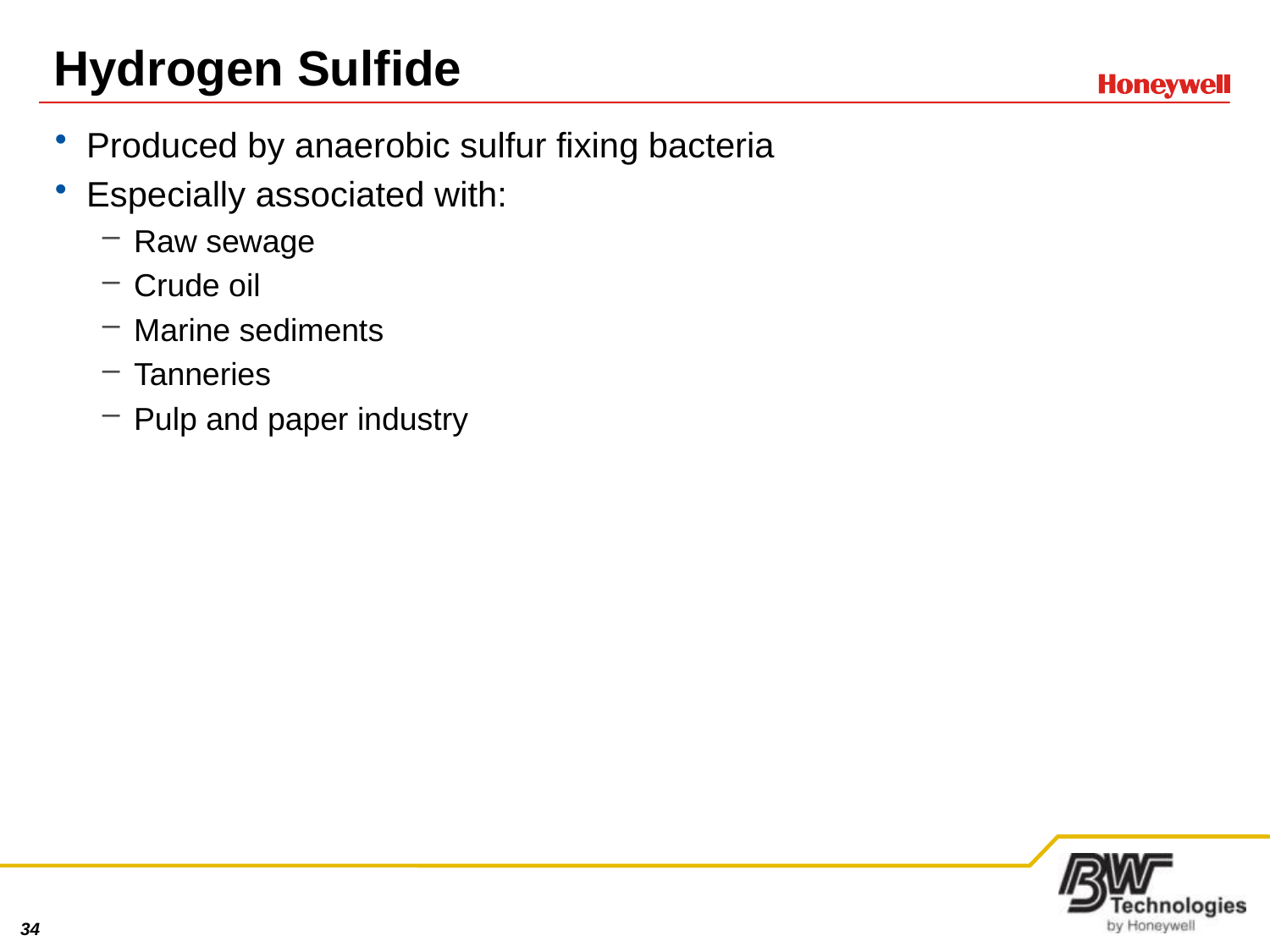

# Hydrogen Sulfide
Produced by anaerobic sulfur fixing bacteria
Especially associated with:
Raw sewage
Crude oil
Marine sediments
Tanneries
Pulp and paper industry